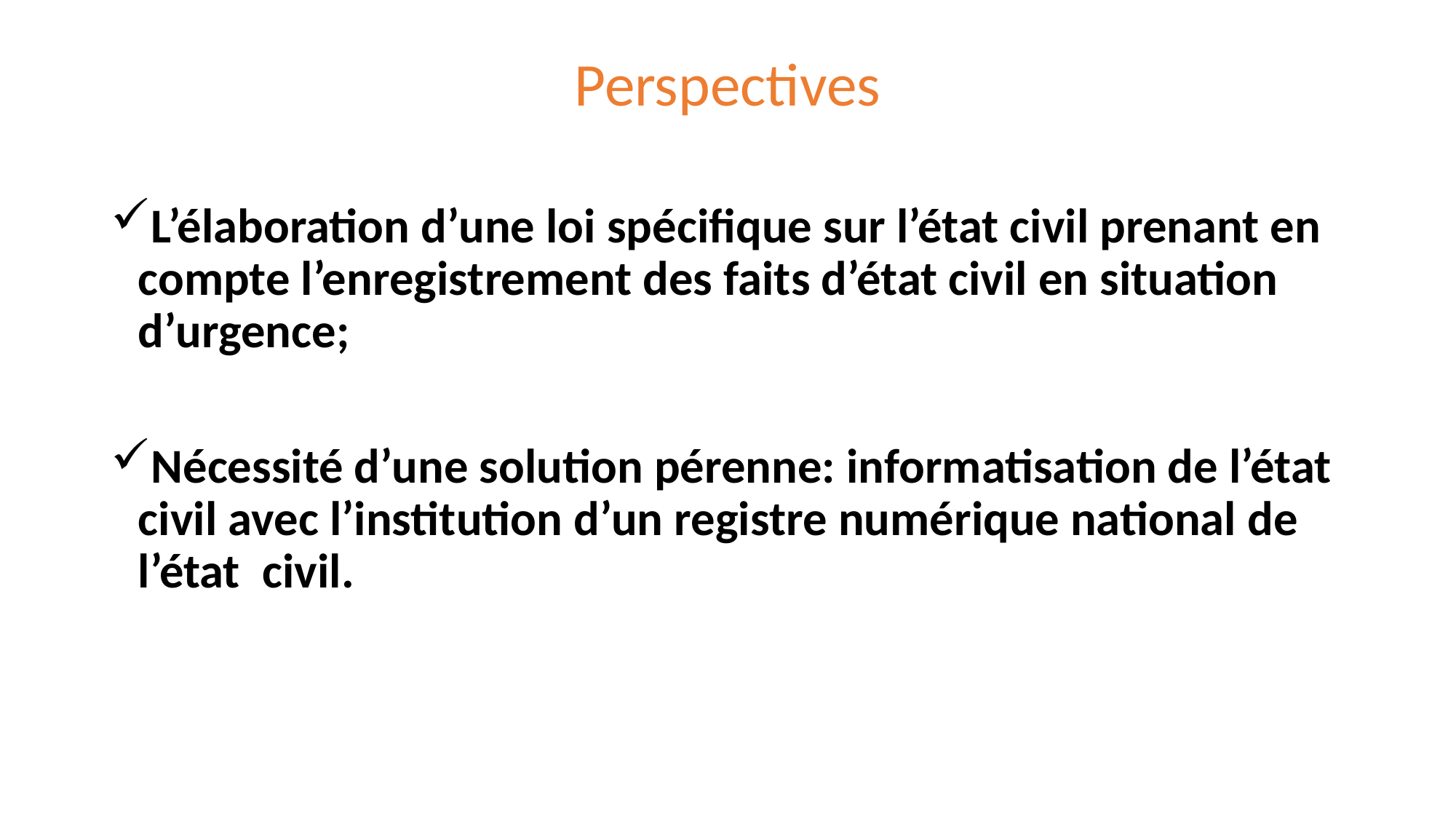

# Perspectives

L’élaboration d’une loi spécifique sur l’état civil prenant en compte l’enregistrement des faits d’état civil en situation d’urgence;

Nécessité d’une solution pérenne: informatisation de l’état civil avec l’institution d’un registre numérique national de l’état  civil.